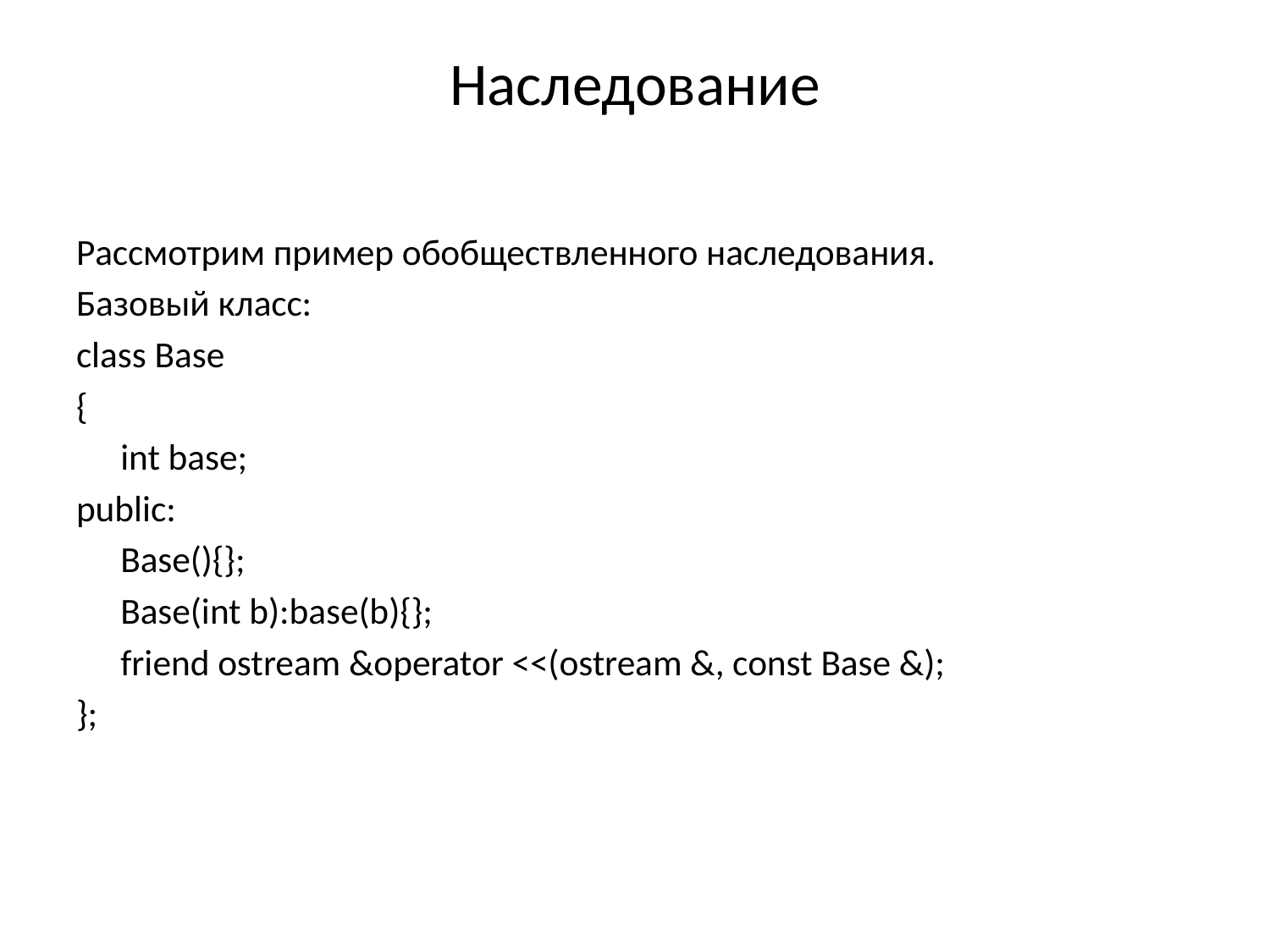

# Наследование
Рассмотрим пример обобществленного наследования.
Базовый класс:
class Base
{
	int base;
public:
	Base(){};
	Base(int b):base(b){};
	friend ostream &operator <<(ostream &, const Base &);
};